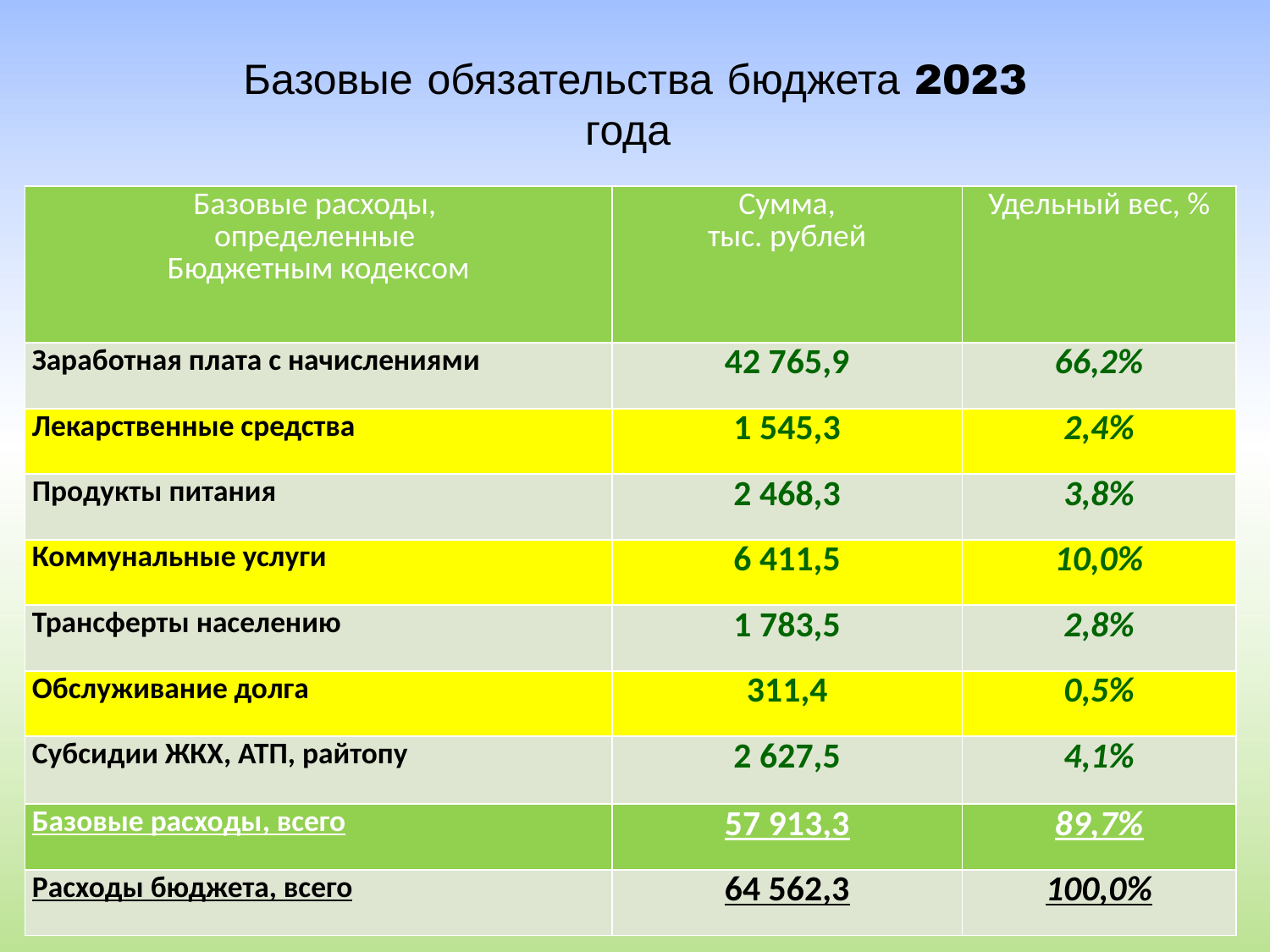

Базовые обязательства бюджета 2023 года
| Базовые расходы, определенные Бюджетным кодексом | Сумма, тыс. рублей | Удельный вес, % |
| --- | --- | --- |
| Заработная плата с начислениями | 42 765,9 | 66,2% |
| Лекарственные средства | 1 545,3 | 2,4% |
| Продукты питания | 2 468,3 | 3,8% |
| Коммунальные услуги | 6 411,5 | 10,0% |
| Трансферты населению | 1 783,5 | 2,8% |
| Обслуживание долга | 311,4 | 0,5% |
| Субсидии ЖКХ, АТП, райтопу | 2 627,5 | 4,1% |
| Базовые расходы, всего | 57 913,3 | 89,7% |
| Расходы бюджета, всего | 64 562,3 | 100,0% |